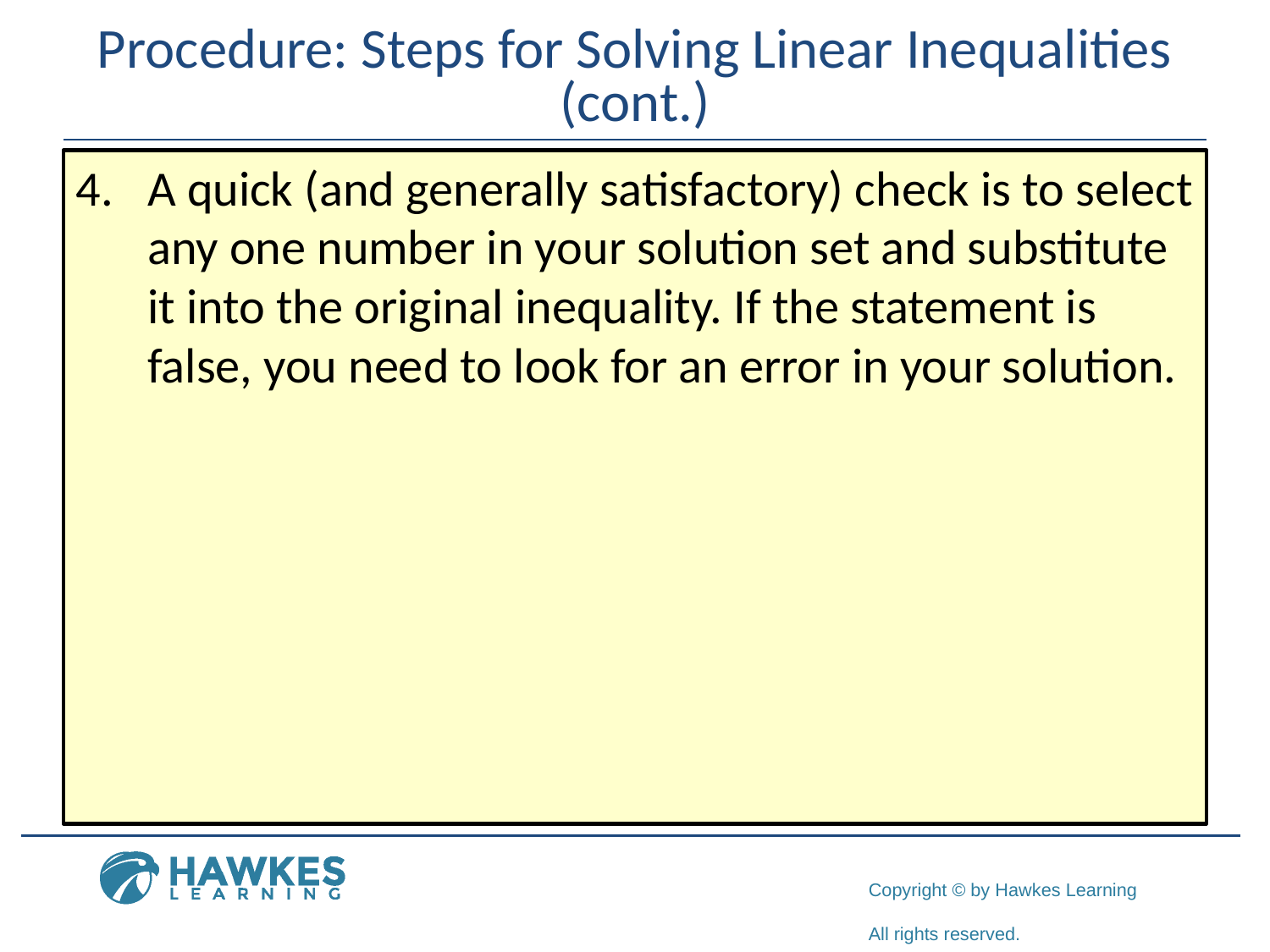

# Procedure: Steps for Solving Linear Inequalities (cont.)
​​A quick (and generally satisfactory) check is to select any one number in your solution set and substitute it into the original inequality. If the statement is false, you need to look for an error in your solution.